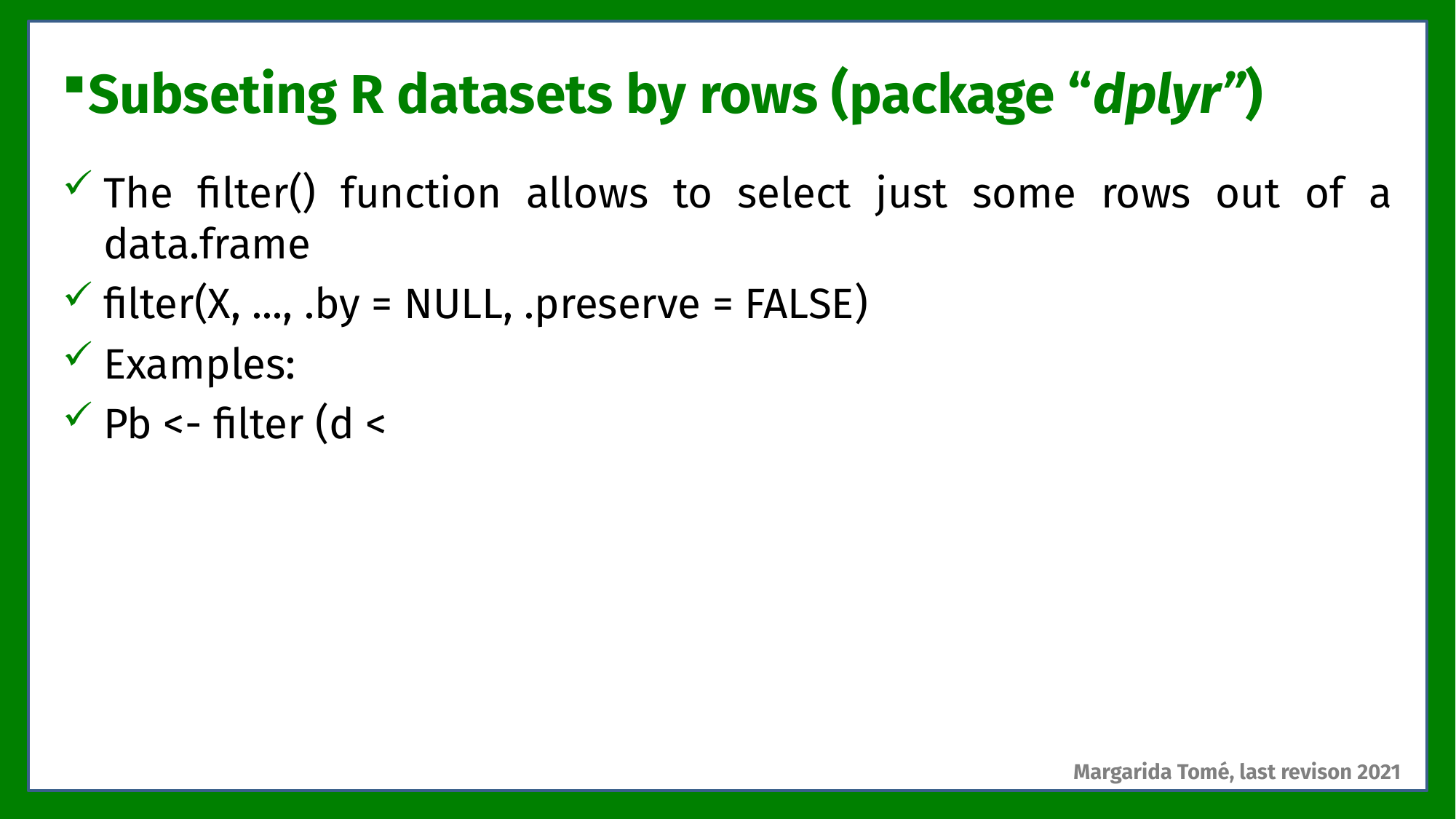

# Subseting R datasets by rows (package “dplyr”)
The filter() function allows to select just some rows out of a data.frame
filter(X, ..., .by = NULL, .preserve = FALSE)
Examples:
Pb <- filter (d <